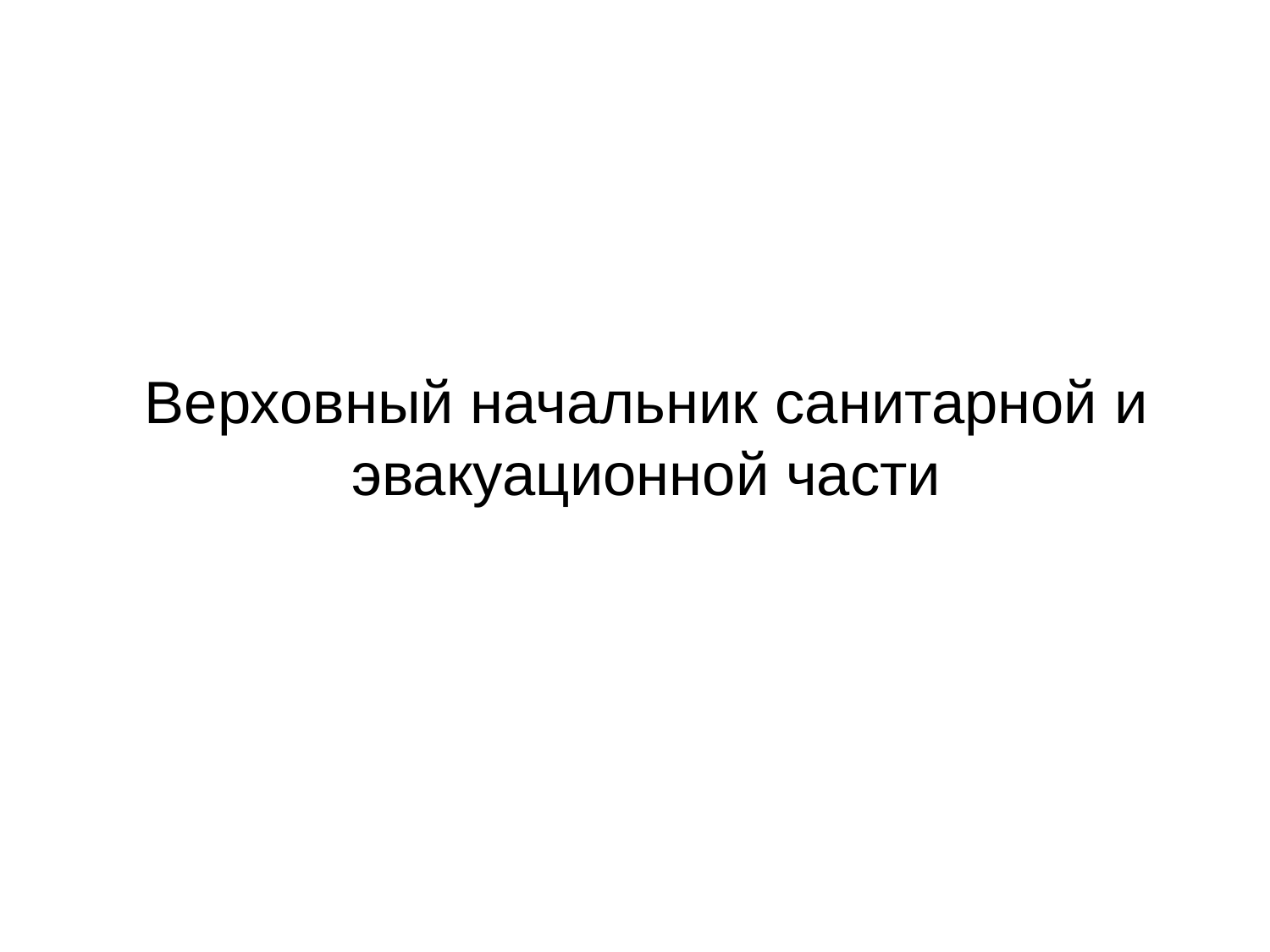

# Верховный начальник санитарной и эвакуационной части